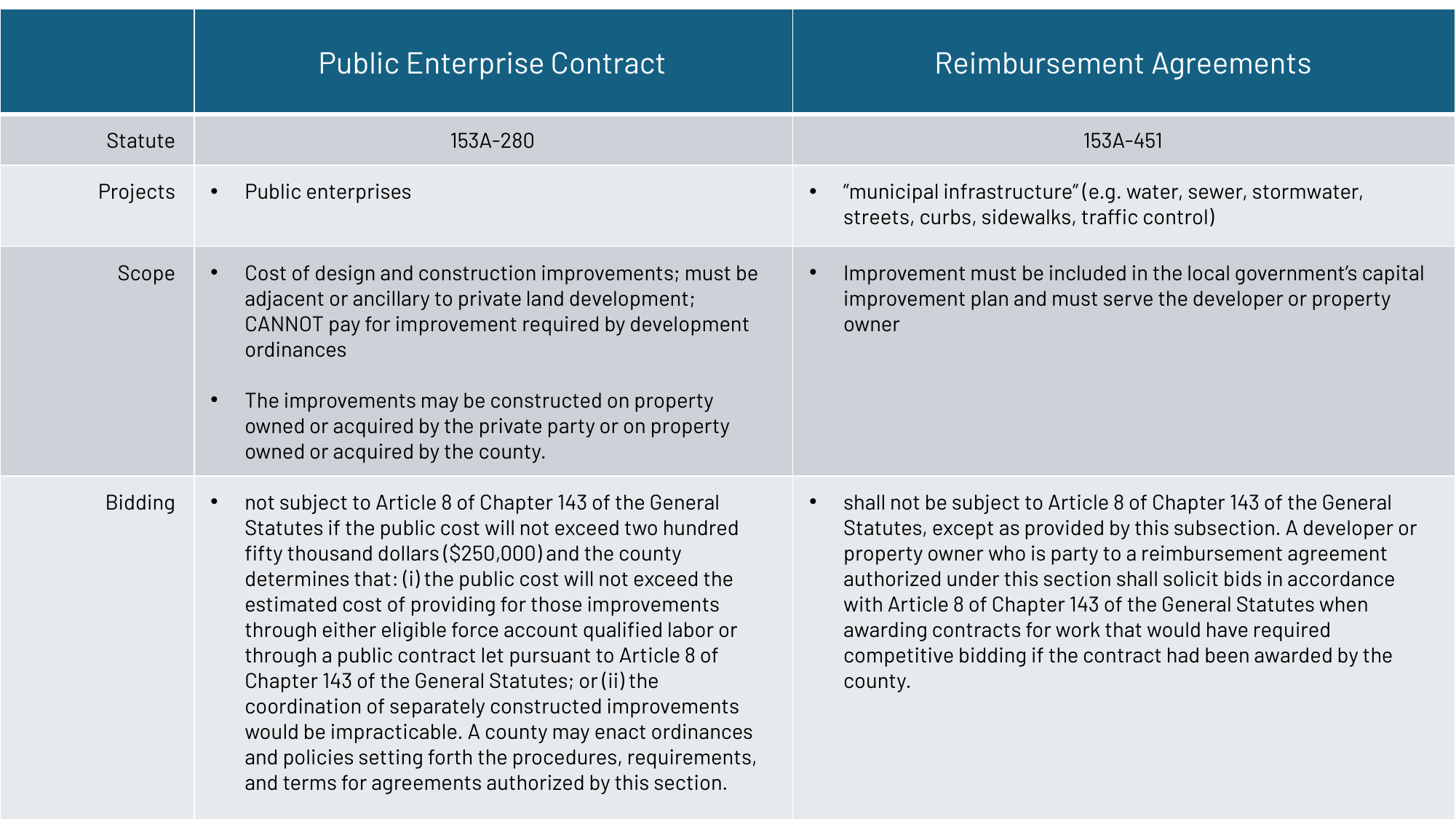

|  | Public Enterprise Contract | Reimbursement Agreements |
| --- | --- | --- |
| Statute | 153A-280 | 153A-451 |
| Projects | Public enterprises | ”municipal infrastructure” (e.g. water, sewer, stormwater, streets, curbs, sidewalks, traffic control) |
| Scope | Cost of design and construction improvements; must be adjacent or ancillary to private land development; CANNOT pay for improvement required by development ordinances The improvements may be constructed on property owned or acquired by the private party or on property owned or acquired by the county. | Improvement must be included in the local government’s capital improvement plan and must serve the developer or property owner |
| Bidding | not subject to Article 8 of Chapter 143 of the General Statutes if the public cost will not exceed two hundred fifty thousand dollars ($250,000) and the county determines that: (i) the public cost will not exceed the estimated cost of providing for those improvements through either eligible force account qualified labor or through a public contract let pursuant to Article 8 of Chapter 143 of the General Statutes; or (ii) the coordination of separately constructed improvements would be impracticable. A county may enact ordinances and policies setting forth the procedures, requirements, and terms for agreements authorized by this section. | shall not be subject to Article 8 of Chapter 143 of the General Statutes, except as provided by this subsection. A developer or property owner who is party to a reimbursement agreement authorized under this section shall solicit bids in accordance with Article 8 of Chapter 143 of the General Statutes when awarding contracts for work that would have required competitive bidding if the contract had been awarded by the county. |